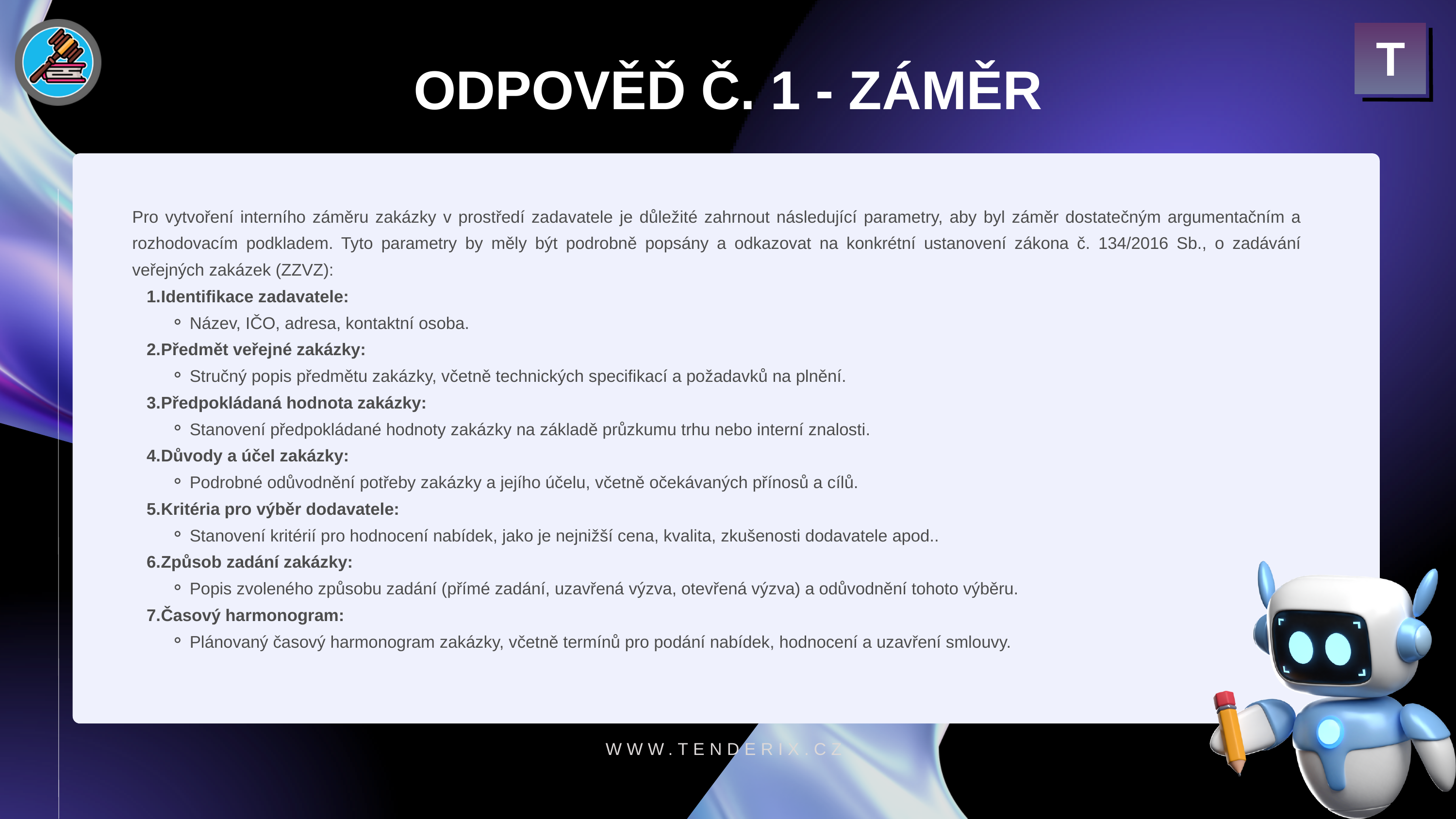

T

ODPOVĚĎ Č. 1 - ZÁMĚR

Pro vytvoření interního záměru zakázky v prostředí zadavatele je důležité zahrnout následující parametry, aby byl záměr dostatečným argumentačním a rozhodovacím podkladem. Tyto parametry by měly být podrobně popsány a odkazovat na konkrétní ustanovení zákona č. 134/2016 Sb., o zadávání veřejných zakázek (ZZVZ):
Identifikace zadavatele:
Název, IČO, adresa, kontaktní osoba.
Předmět veřejné zakázky:
Stručný popis předmětu zakázky, včetně technických specifikací a požadavků na plnění.
Předpokládaná hodnota zakázky:
Stanovení předpokládané hodnoty zakázky na základě průzkumu trhu nebo interní znalosti.
Důvody a účel zakázky:
Podrobné odůvodnění potřeby zakázky a jejího účelu, včetně očekávaných přínosů a cílů.
Kritéria pro výběr dodavatele:
Stanovení kritérií pro hodnocení nabídek, jako je nejnižší cena, kvalita, zkušenosti dodavatele apod..
Způsob zadání zakázky:
Popis zvoleného způsobu zadání (přímé zadání, uzavřená výzva, otevřená výzva) a odůvodnění tohoto výběru.
Časový harmonogram:
Plánovaný časový harmonogram zakázky, včetně termínů pro podání nabídek, hodnocení a uzavření smlouvy.

WWW.TENDERIX.CZ